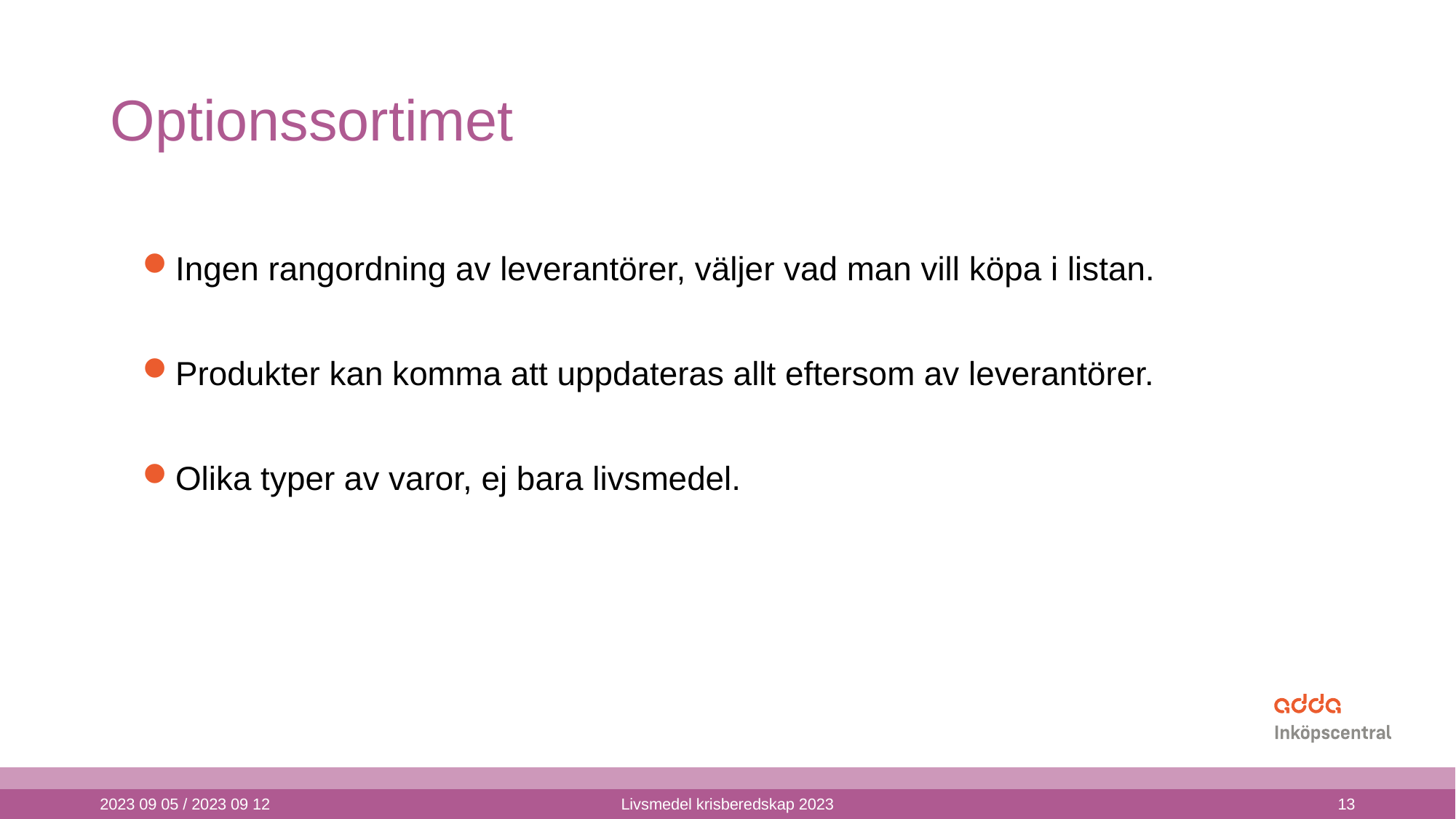

# Optionssortimet

Ingen rangordning av leverantörer, väljer vad man vill köpa i listan.

Produkter kan komma att uppdateras allt eftersom av leverantörer.

Olika typer av varor, ej bara livsmedel.
2023 09 05 / 2023 09 12
Livsmedel krisberedskap 2023
13